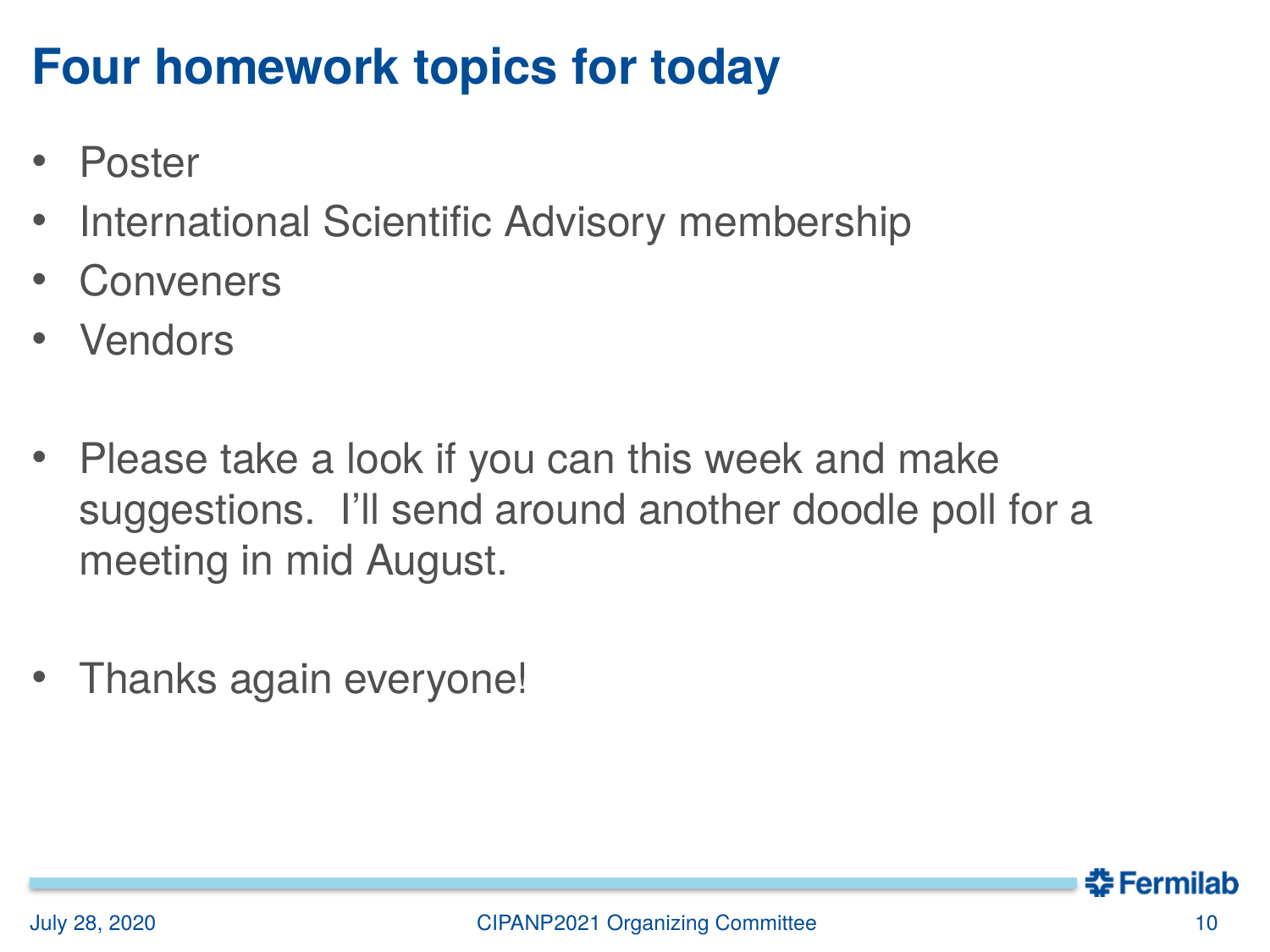

# Four homework topics for today
Poster
International Scientific Advisory membership
Conveners
Vendors

Please take a look if you can this week and make suggestions.  I’ll send around another doodle poll for a meeting in mid August.

Thanks again everyone!
July 28, 2020
CIPANP2021 Organizing Committee
10